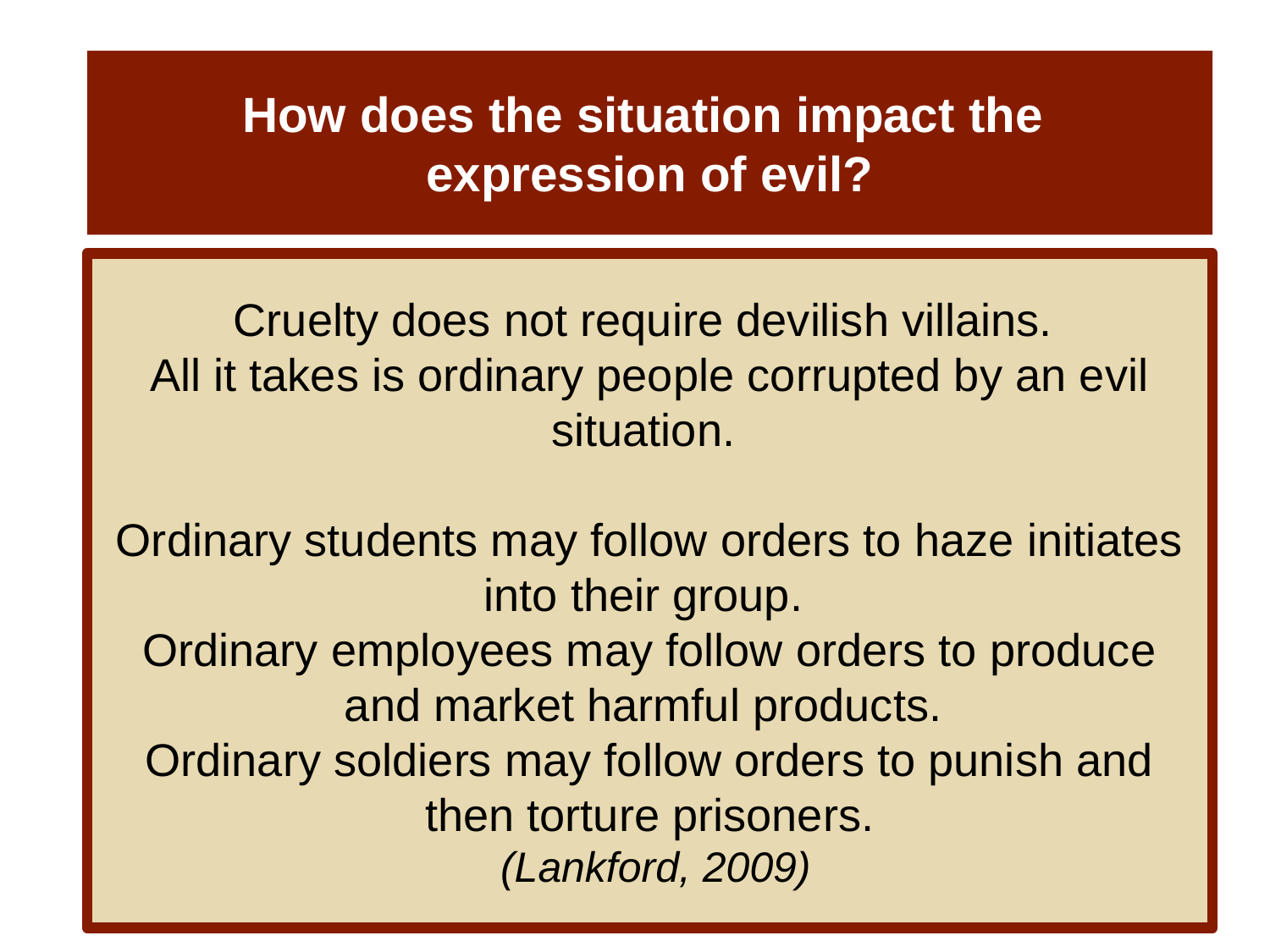

# How does the situation impact the expression of evil?
Cruelty does not require devilish villains.
All it takes is ordinary people corrupted by an evil situation.

Ordinary students may follow orders to haze initiates into their group.
Ordinary employees may follow orders to produce and market harmful products.
Ordinary soldiers may follow orders to punish and then torture prisoners.
 (Lankford, 2009)